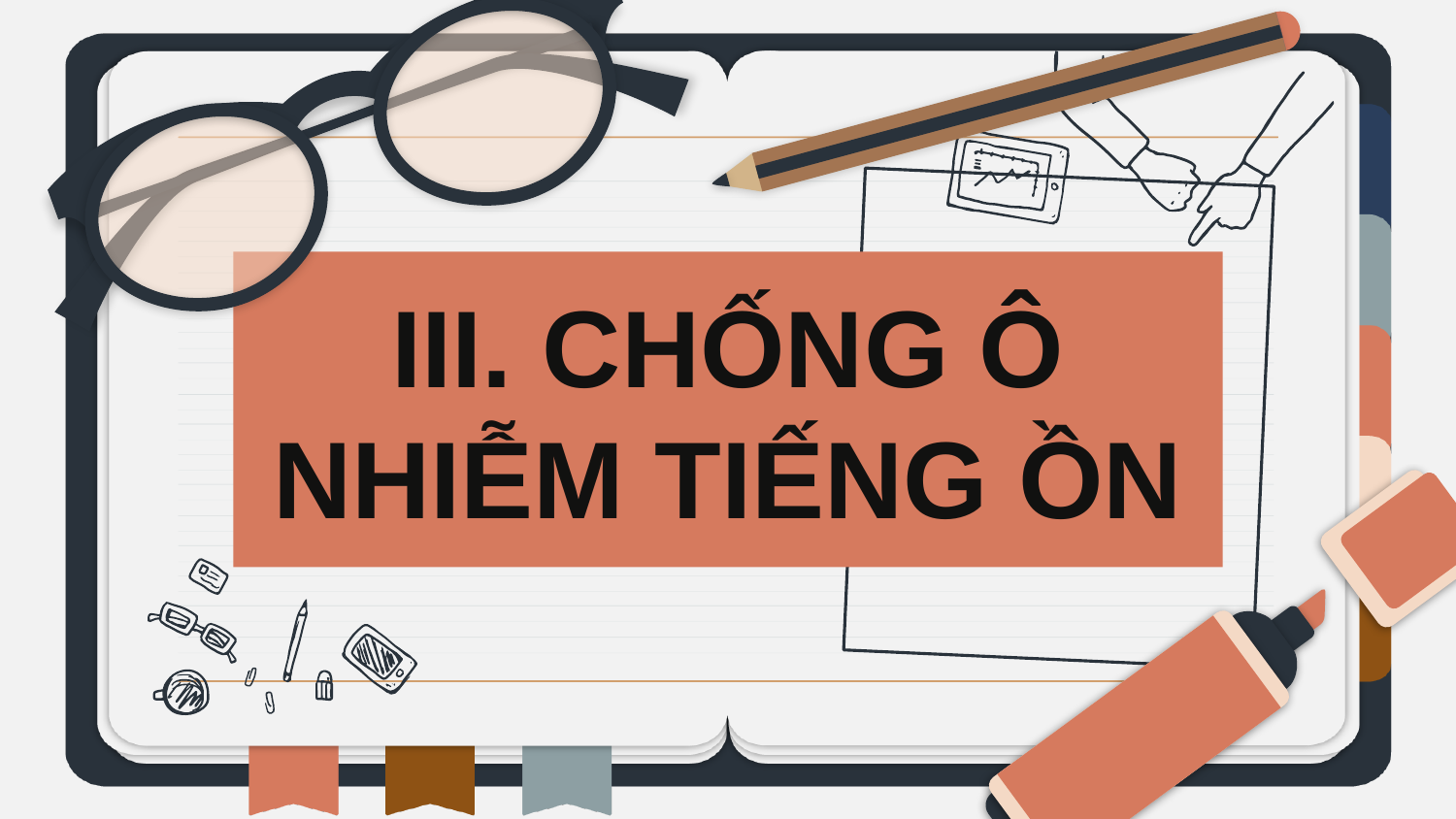

# III. CHỐNG Ô NHIỄM TIẾNG ỒN